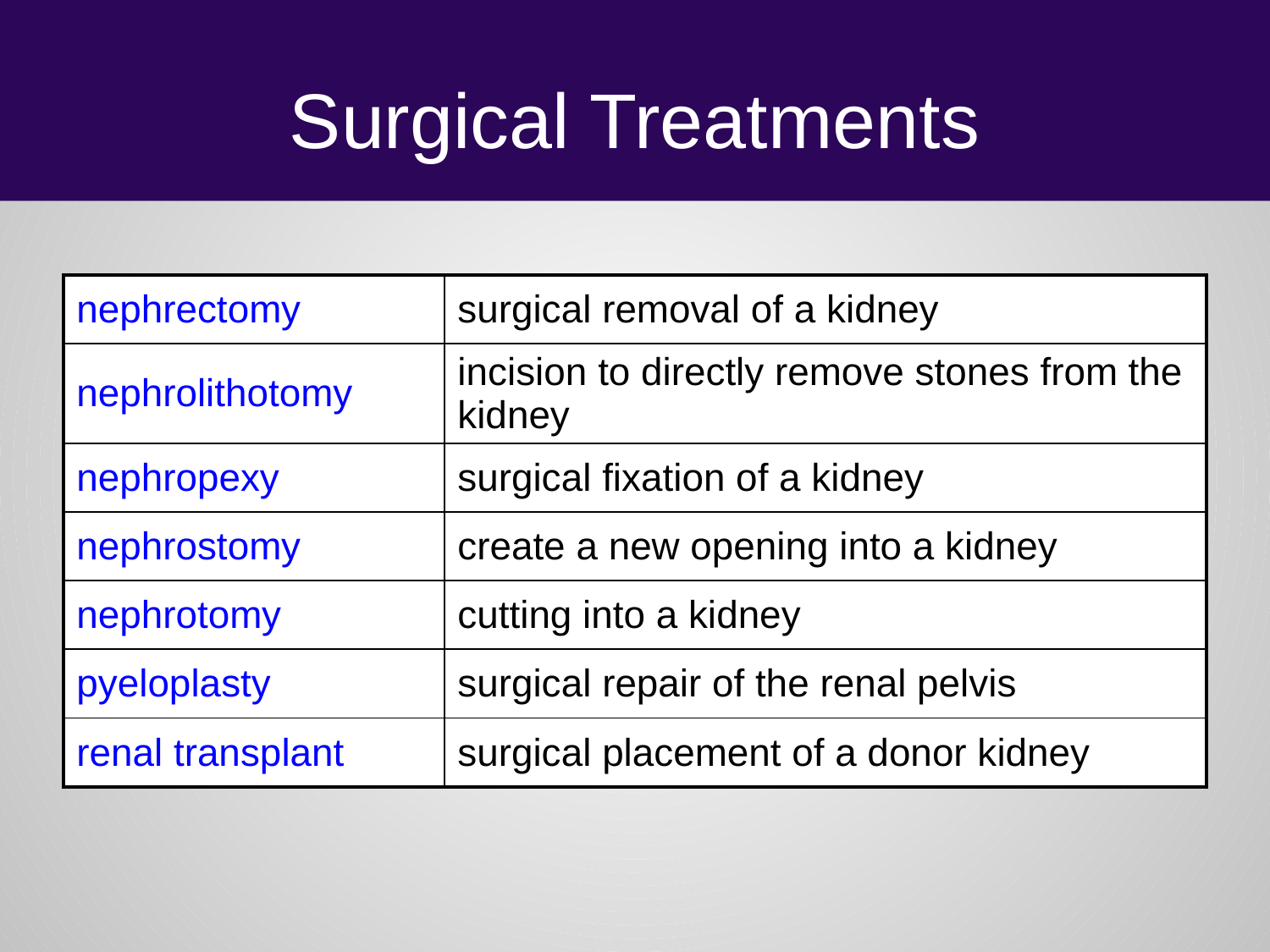

# Surgical Treatments
| nephrectomy | surgical removal of a kidney |
| --- | --- |
| nephrolithotomy | incision to directly remove stones from the kidney |
| nephropexy | surgical fixation of a kidney |
| nephrostomy | create a new opening into a kidney |
| nephrotomy | cutting into a kidney |
| pyeloplasty | surgical repair of the renal pelvis |
| renal transplant | surgical placement of a donor kidney |